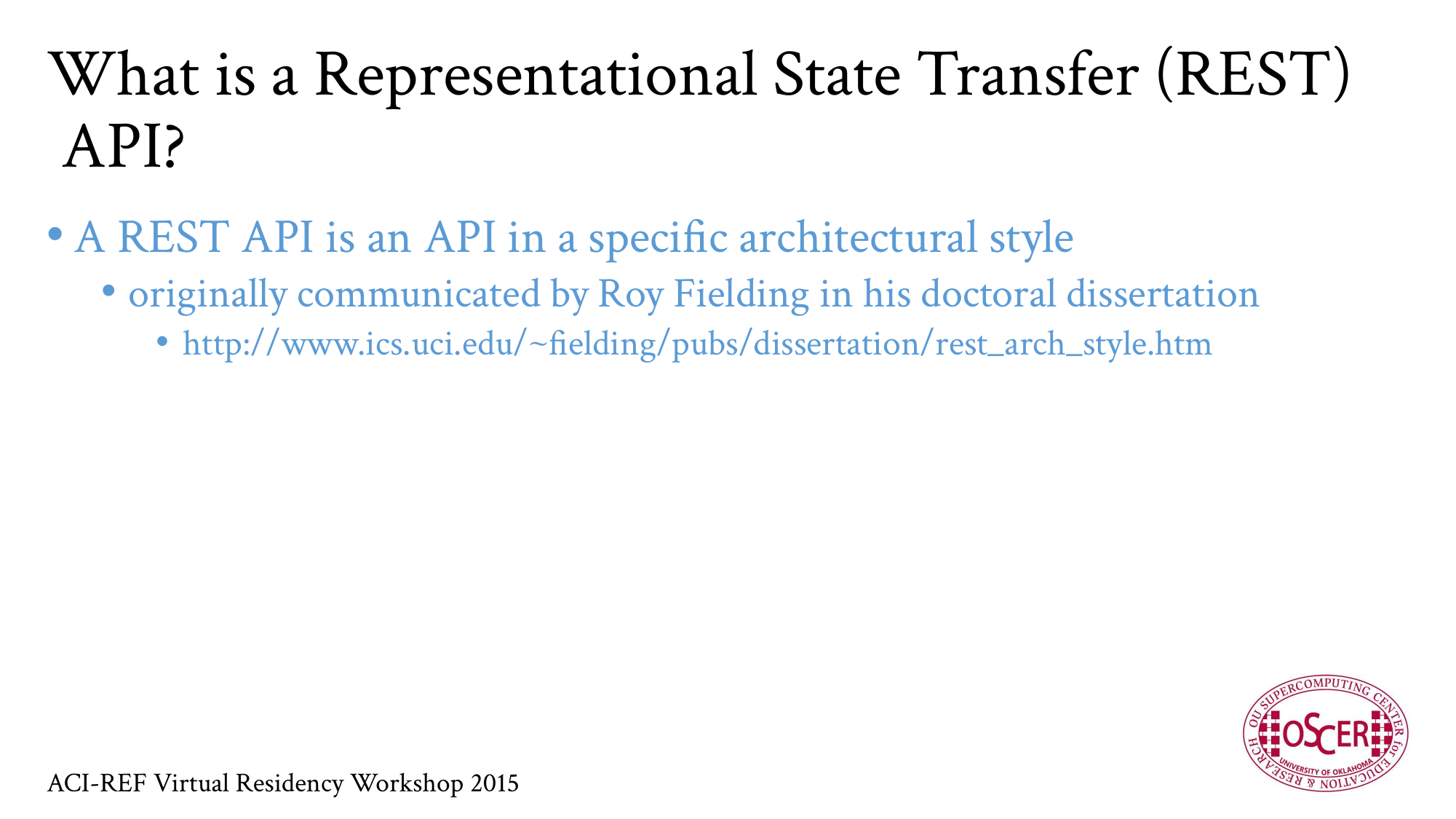

# What is a Representational State Transfer (REST) API?
A REST API is an API in a specific architectural style
originally communicated by Roy Fielding in his doctoral dissertation
http://www.ics.uci.edu/~fielding/pubs/dissertation/rest_arch_style.htm